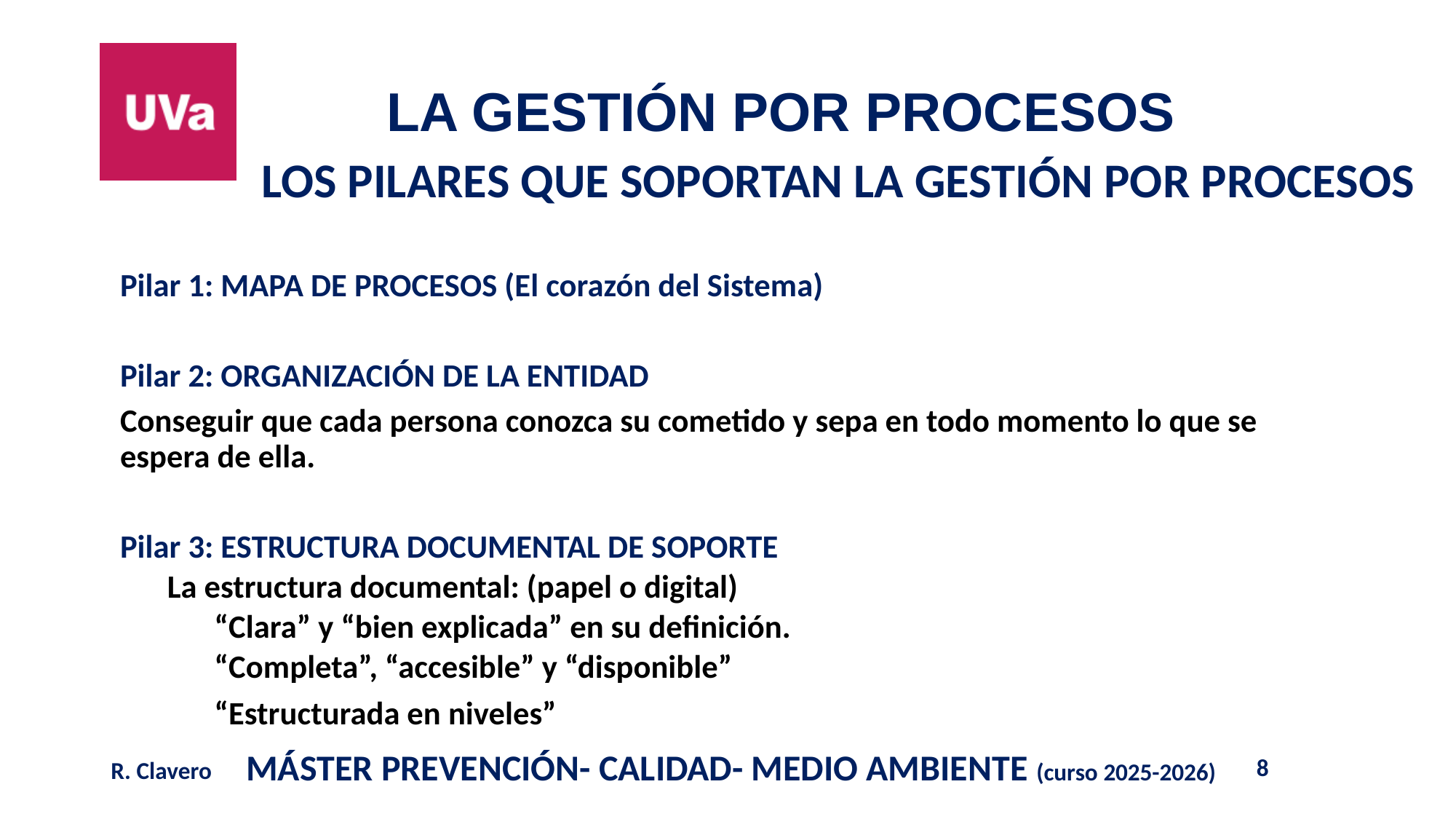

LOS PILARES QUE SOPORTAN LA GESTIÓN POR PROCESOS
Pilar 1: MAPA DE PROCESOS (El corazón del Sistema)

Pilar 2: ORGANIZACIÓN DE LA ENTIDAD
Conseguir que cada persona conozca su cometido y sepa en todo momento lo que se espera de ella.

Pilar 3: ESTRUCTURA DOCUMENTAL DE SOPORTE
La estructura documental: (papel o digital)
“Clara” y “bien explicada” en su definición.
“Completa”, “accesible” y “disponible”
“Estructurada en niveles”